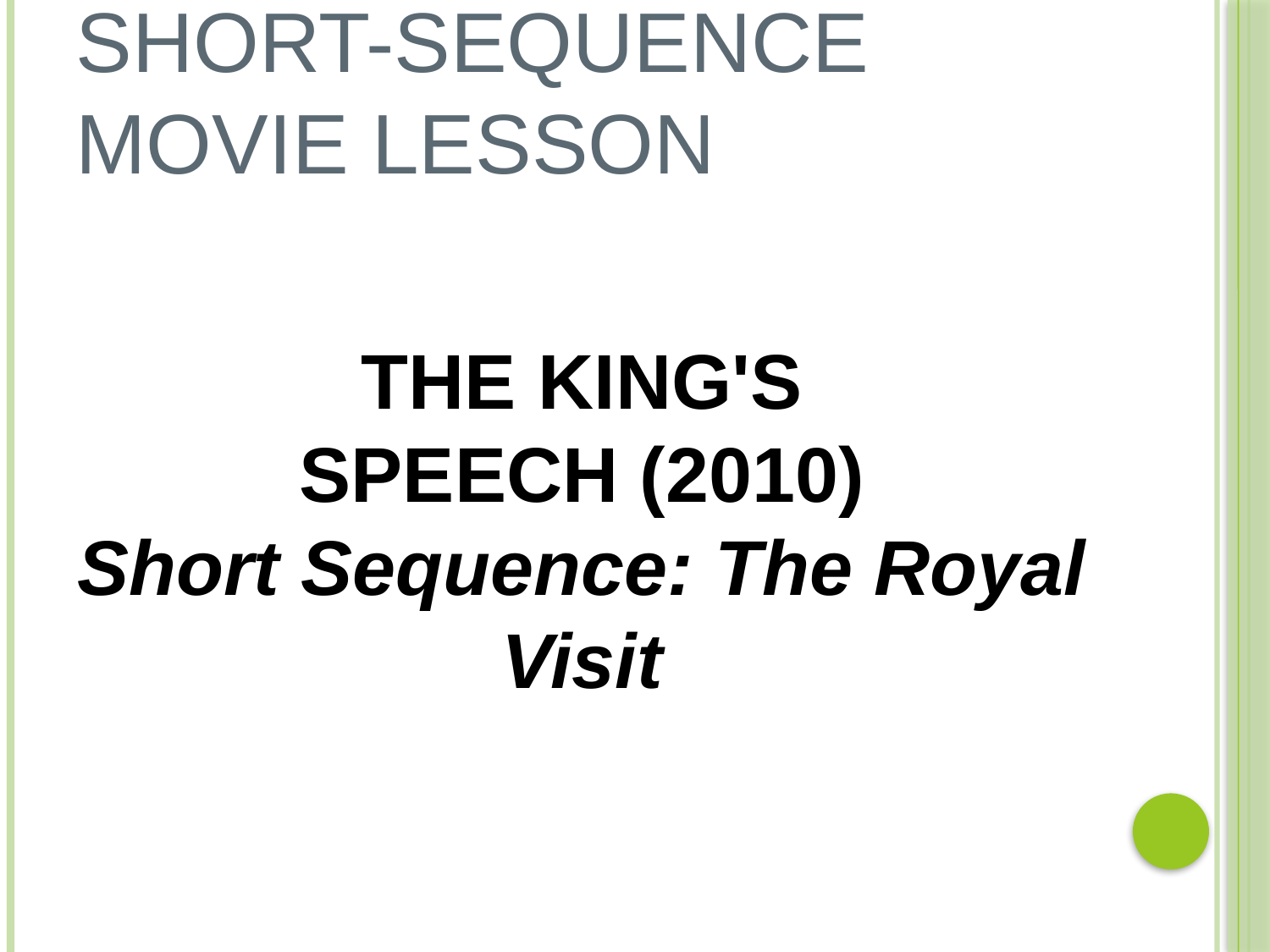

# Short-sequence movie lesson

THE KING'S SPEECH (2010)
Short Sequence: The Royal Visit